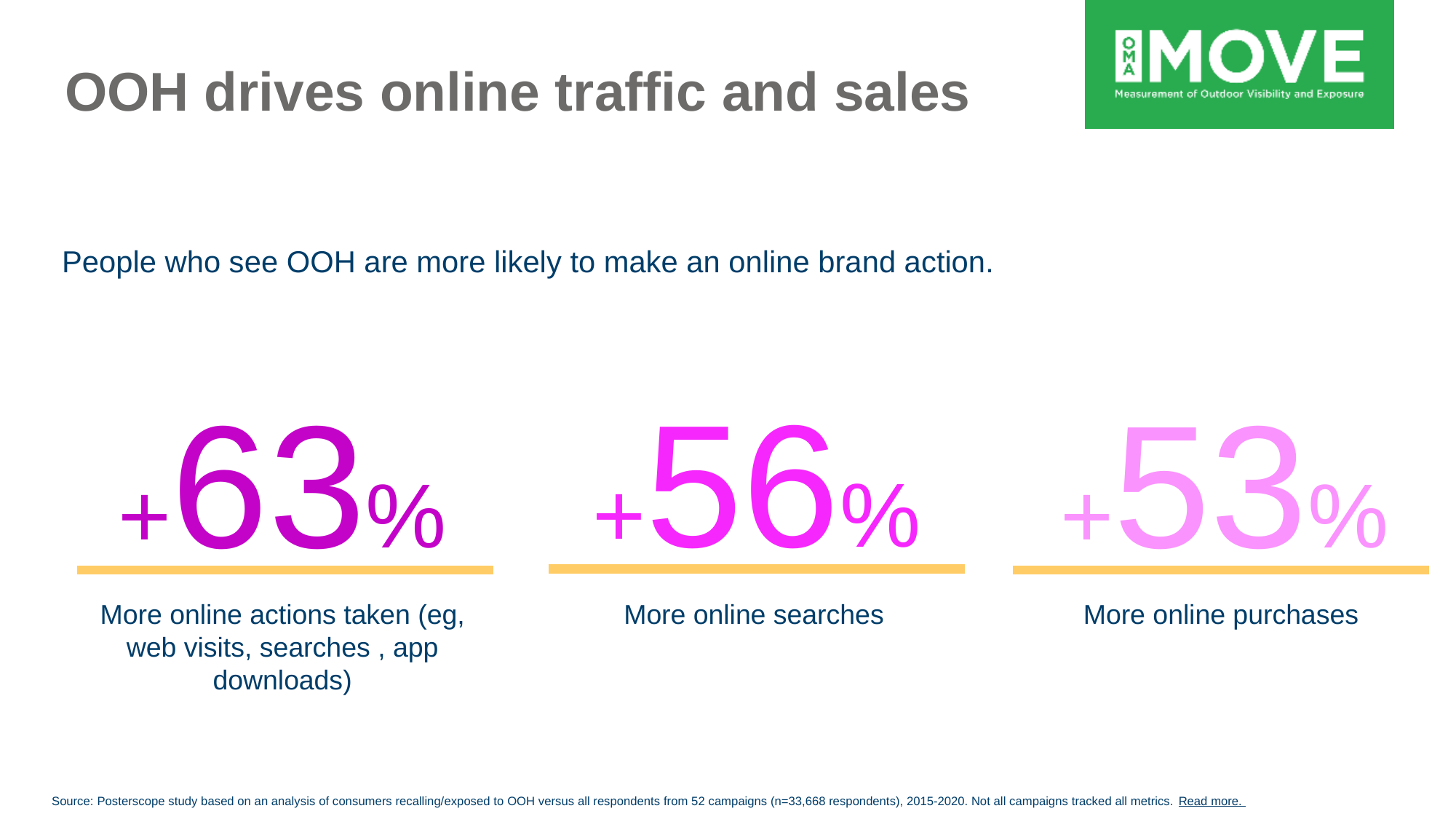

# OOH drives online traffic and sales
People who see OOH are more likely to make an online brand action.
+56%
+63%
+53%
More online actions taken (eg, web visits, searches , app downloads)

More online searches
More online purchases
Source: Posterscope study based on an analysis of consumers recalling/exposed to OOH versus all respondents from 52 campaigns (n=33,668 respondents), 2015-2020. Not all campaigns tracked all metrics. Read more.